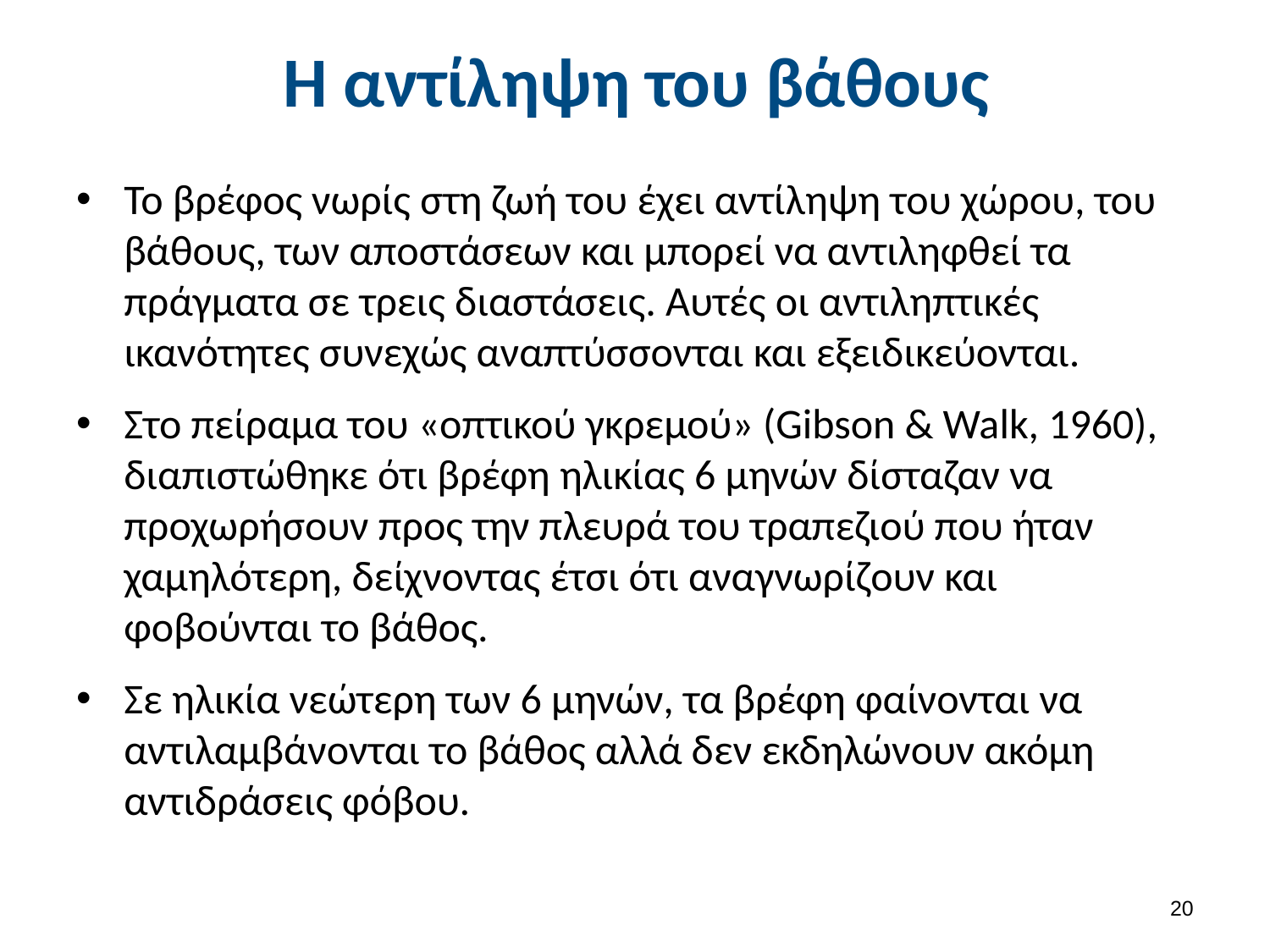

# Η αντίληψη του βάθους
Το βρέφος νωρίς στη ζωή του έχει αντίληψη του χώρου, του βάθους, των αποστάσεων και μπορεί να αντιληφθεί τα πράγματα σε τρεις διαστάσεις. Αυτές οι αντιληπτικές ικανότητες συνεχώς αναπτύσσονται και εξειδικεύονται.
Στο πείραμα του «οπτικού γκρεμού» (Gibson & Walk, 1960), διαπιστώθηκε ότι βρέφη ηλικίας 6 μηνών δίσταζαν να προχωρήσουν προς την πλευρά του τραπεζιού που ήταν χαμηλότερη, δείχνοντας έτσι ότι αναγνωρίζουν και φοβούνται το βάθος.
Σε ηλικία νεώτερη των 6 μηνών, τα βρέφη φαίνονται να αντιλαμβάνονται το βάθος αλλά δεν εκδηλώνουν ακόμη αντιδράσεις φόβου.

20